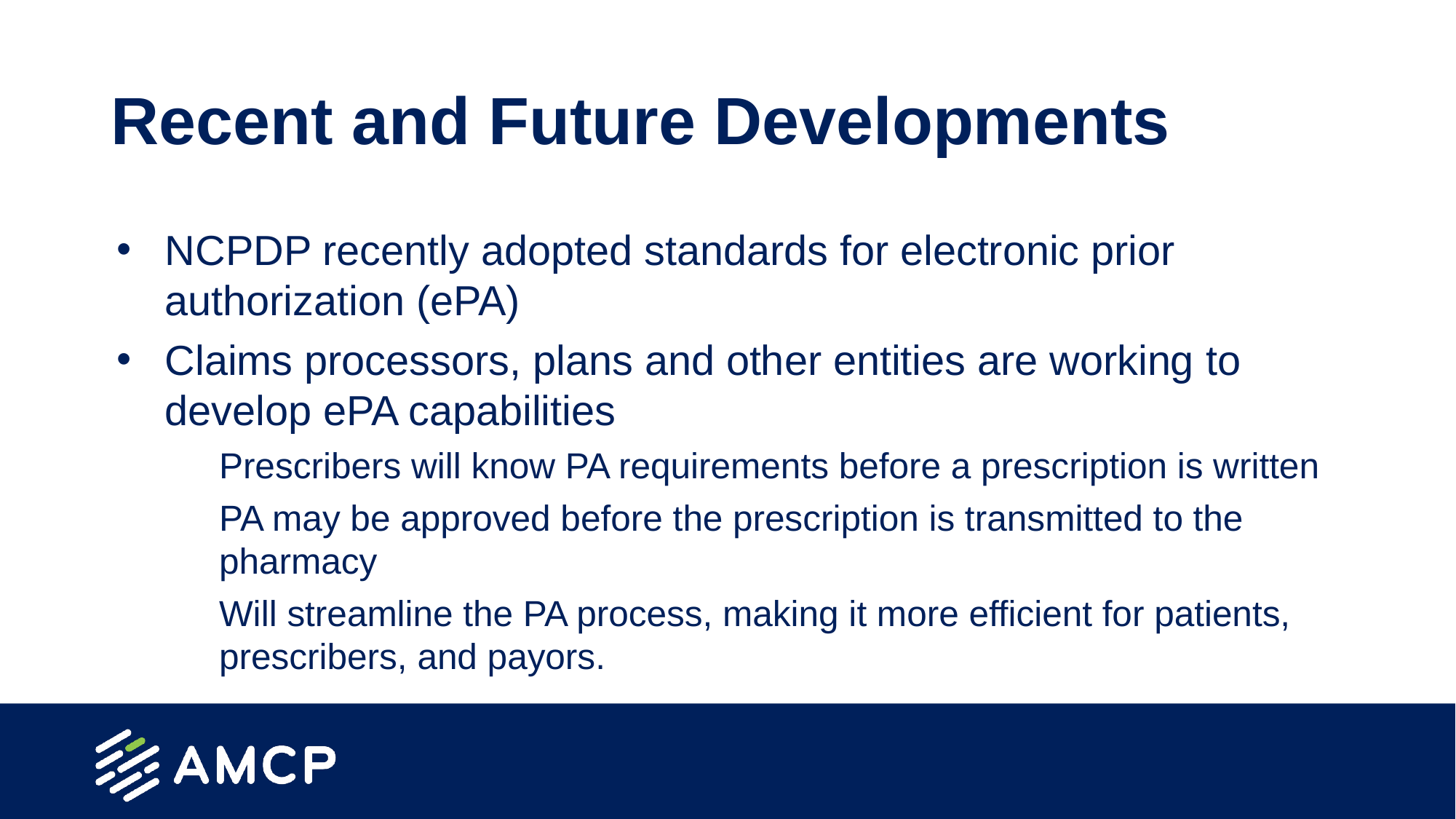

# Recent and Future Developments
NCPDP recently adopted standards for electronic prior authorization (ePA)
Claims processors, plans and other entities are working to develop ePA capabilities
Prescribers will know PA requirements before a prescription is written
PA may be approved before the prescription is transmitted to the pharmacy
Will streamline the PA process, making it more efficient for patients, prescribers, and payors.